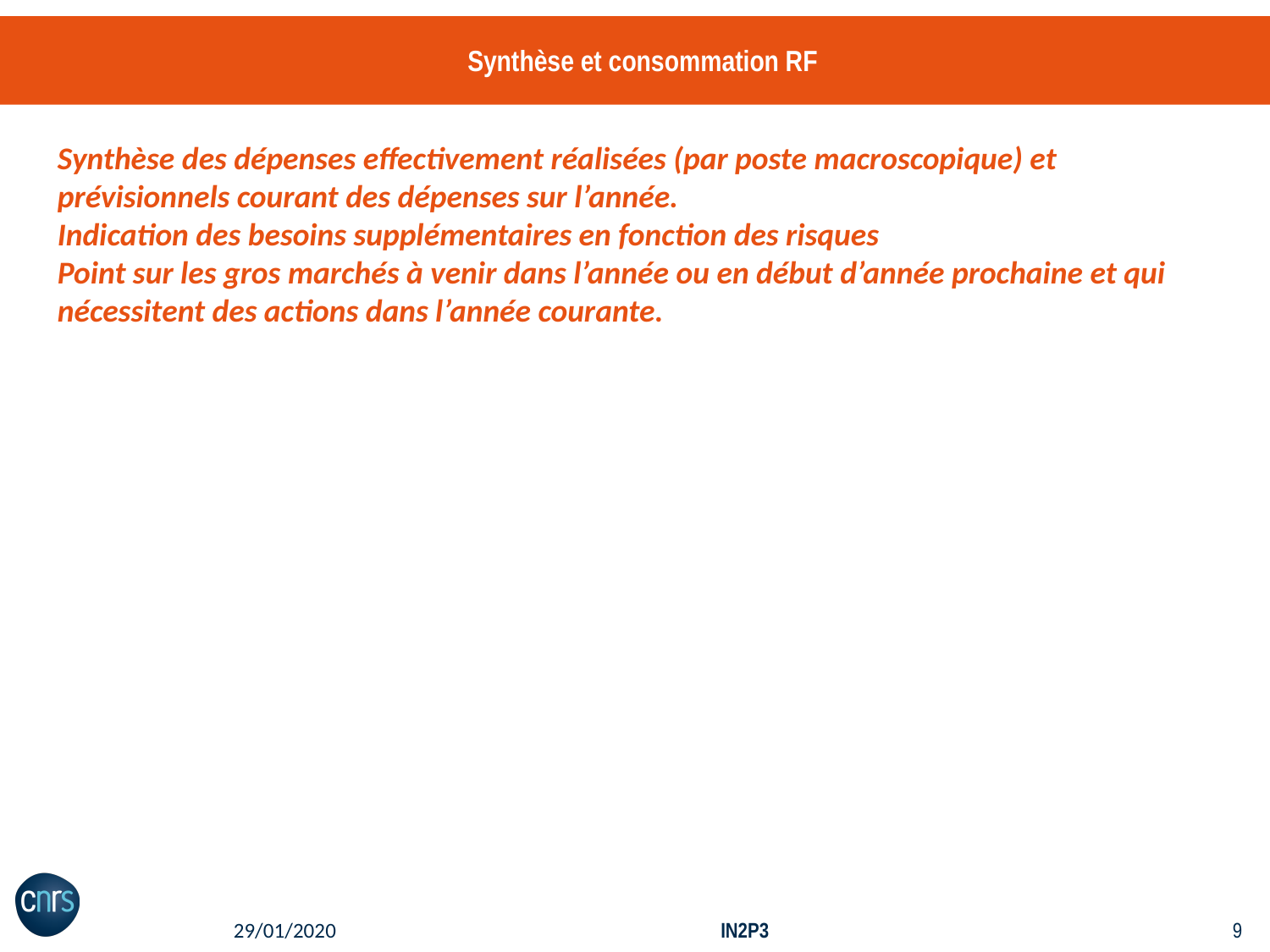

# Synthèse et consommation RF
Synthèse des dépenses effectivement réalisées (par poste macroscopique) et prévisionnels courant des dépenses sur l’année.
Indication des besoins supplémentaires en fonction des risques
Point sur les gros marchés à venir dans l’année ou en début d’année prochaine et qui nécessitent des actions dans l’année courante.

29/01/2020
IN2P3
9